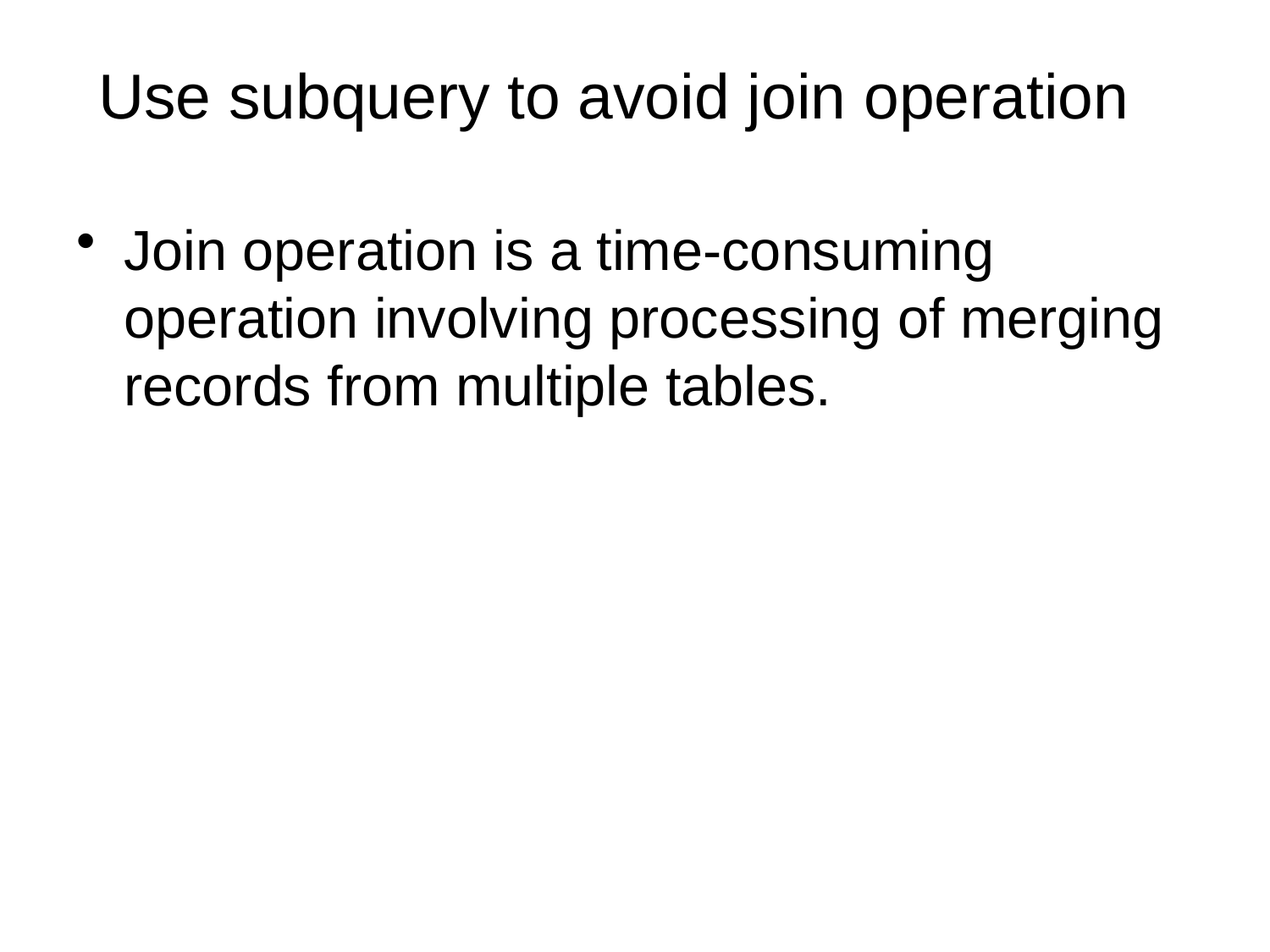

# Use subquery to avoid join operation
Join operation is a time-consuming operation involving processing of merging records from multiple tables.